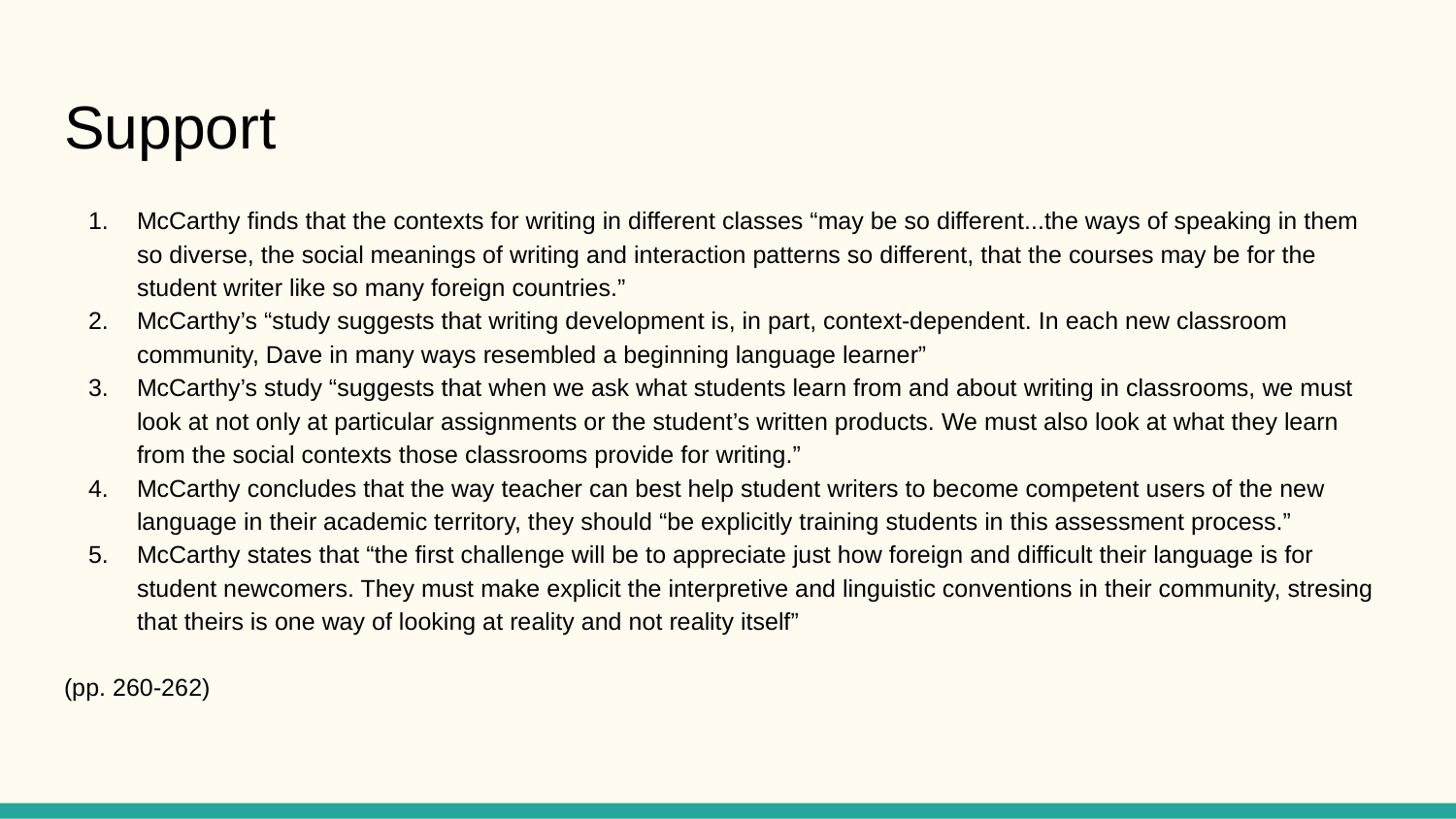

# Support
McCarthy finds that the contexts for writing in different classes “may be so different...the ways of speaking in them so diverse, the social meanings of writing and interaction patterns so different, that the courses may be for the student writer like so many foreign countries.”
McCarthy’s “study suggests that writing development is, in part, context-dependent. In each new classroom community, Dave in many ways resembled a beginning language learner”
McCarthy’s study “suggests that when we ask what students learn from and about writing in classrooms, we must look at not only at particular assignments or the student’s written products. We must also look at what they learn from the social contexts those classrooms provide for writing.”
McCarthy concludes that the way teacher can best help student writers to become competent users of the new language in their academic territory, they should “be explicitly training students in this assessment process.”
McCarthy states that “the first challenge will be to appreciate just how foreign and difficult their language is for student newcomers. They must make explicit the interpretive and linguistic conventions in their community, stresing that theirs is one way of looking at reality and not reality itself”
(pp. 260-262)